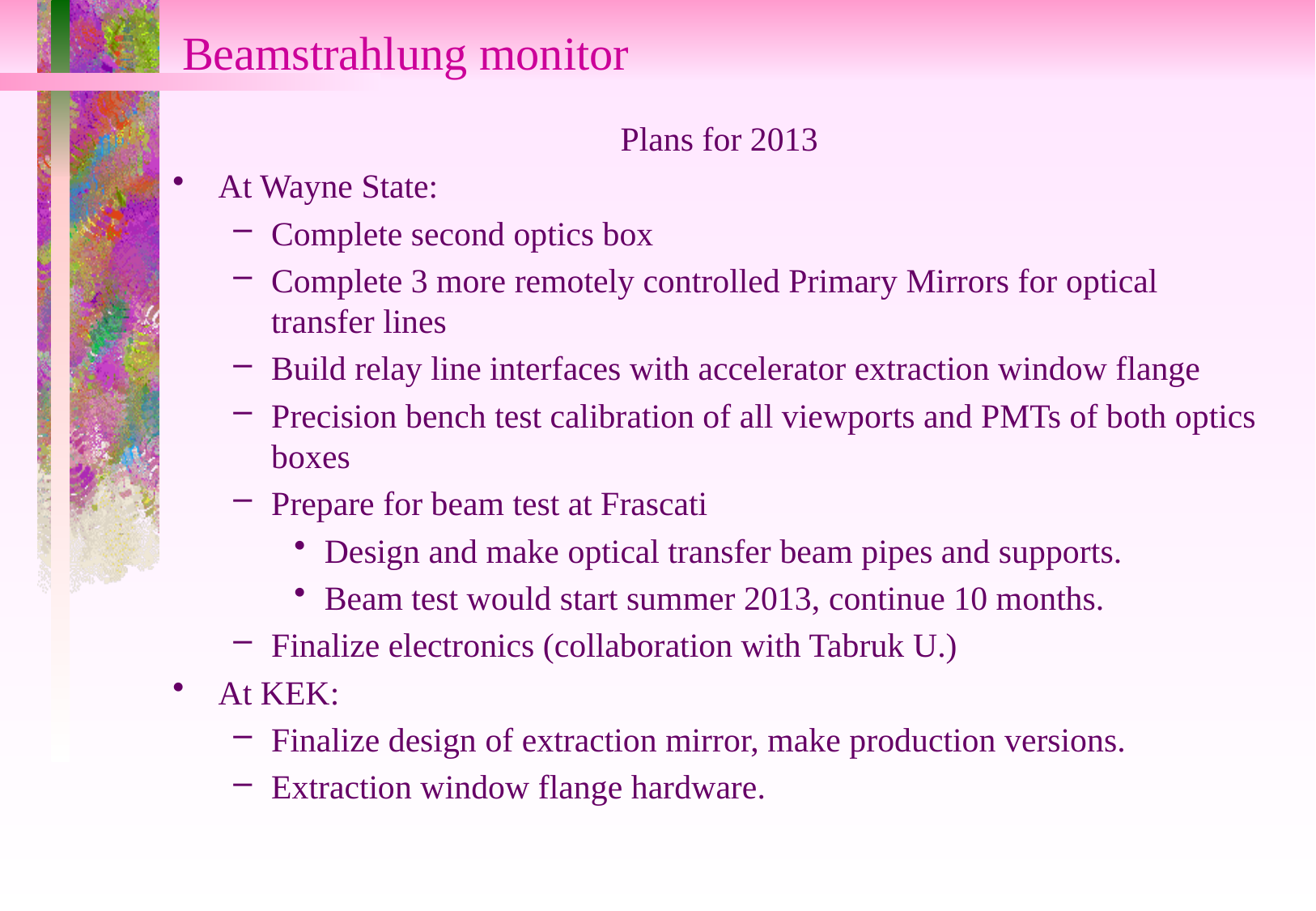

# Beamstrahlung monitor
Plans for 2013
At Wayne State:
Complete second optics box
Complete 3 more remotely controlled Primary Mirrors for optical transfer lines
Build relay line interfaces with accelerator extraction window flange
Precision bench test calibration of all viewports and PMTs of both optics boxes
Prepare for beam test at Frascati
Design and make optical transfer beam pipes and supports.
Beam test would start summer 2013, continue 10 months.
Finalize electronics (collaboration with Tabruk U.)
At KEK:
Finalize design of extraction mirror, make production versions.
Extraction window flange hardware.